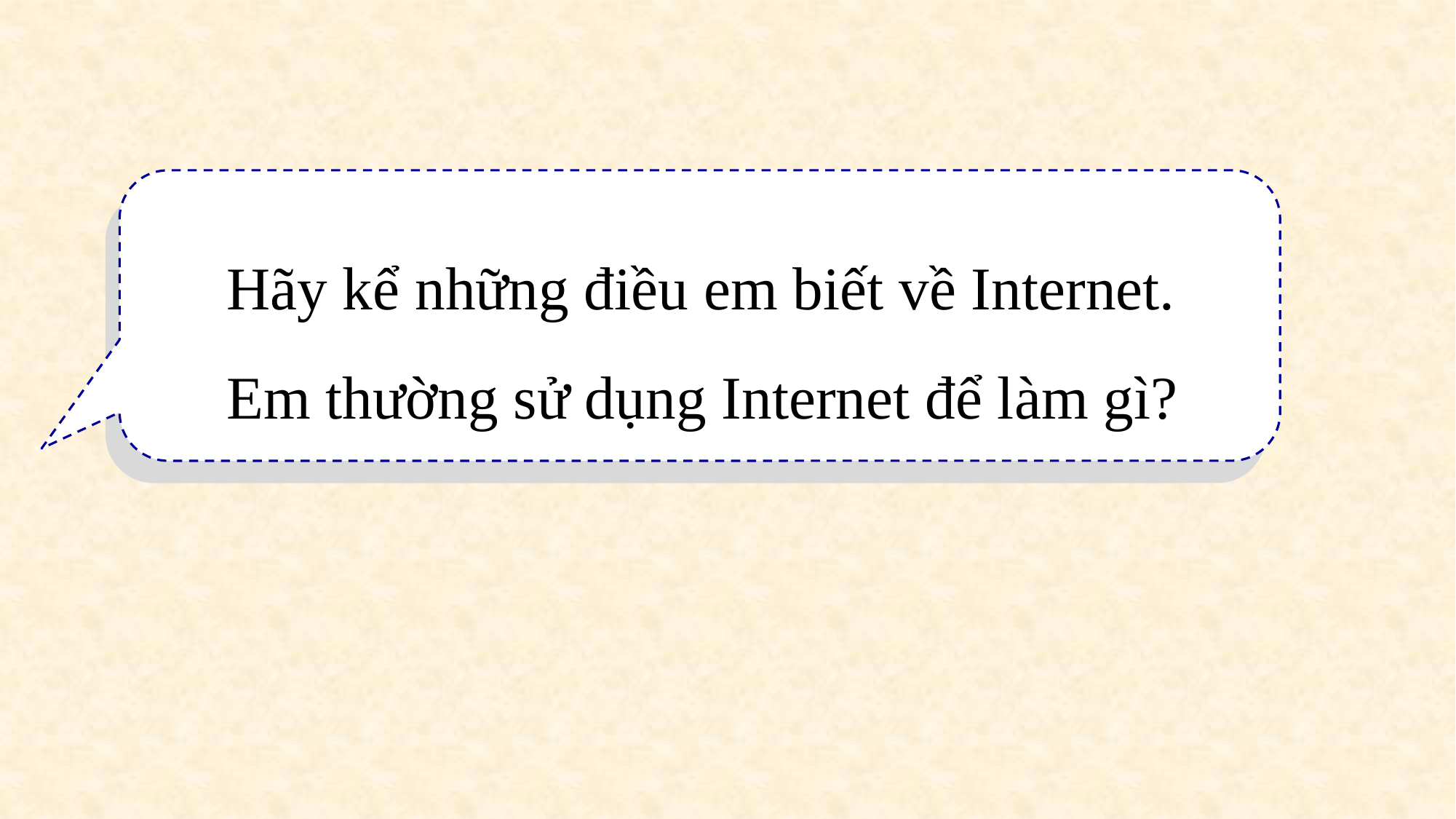

Hãy kể những điều em biết về Internet.
Em thường sử dụng Internet để làm gì?